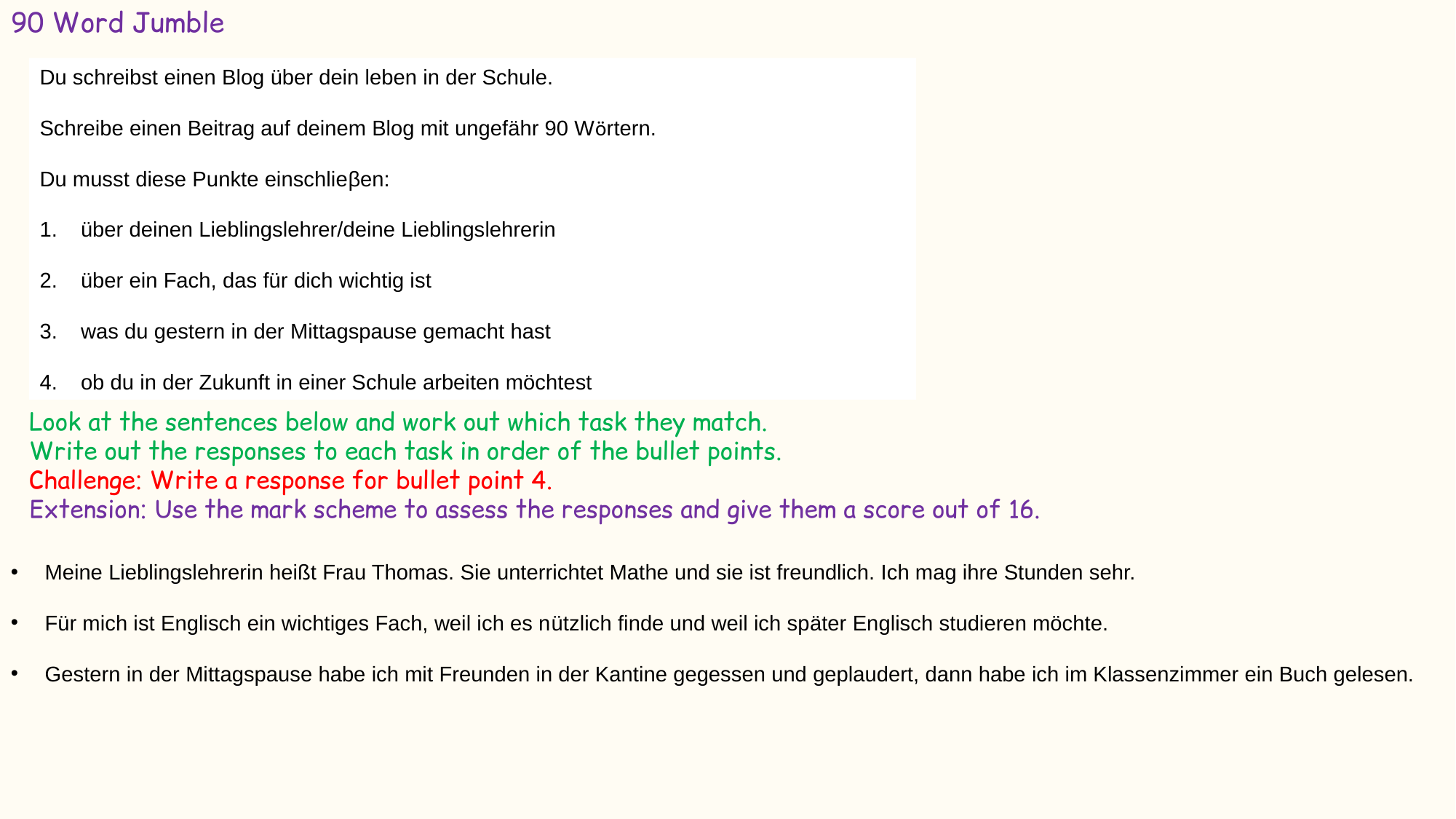

90 Word Jumble
Du schreibst einen Blog über dein leben in der Schule.
Schreibe einen Beitrag auf deinem Blog mit ungefähr 90 Wӧrtern.
Du musst diese Punkte einschlieβen:

über deinen Lieblingslehrer/deine Lieblingslehrerin

über ein Fach, das für dich wichtig ist

was du gestern in der Mittagspause gemacht hast

ob du in der Zukunft in einer Schule arbeiten möchtest
Look at the sentences below and work out which task they match.
Write out the responses to each task in order of the bullet points.
Challenge: Write a response for bullet point 4.
Extension: Use the mark scheme to assess the responses and give them a score out of 16.
Meine Lieblingslehrerin heißt Frau Thomas. Sie unterrichtet Mathe und sie ist freundlich. Ich mag ihre Stunden sehr.

Für mich ist Englisch ein wichtiges Fach, weil ich es nützlich finde und weil ich später Englisch studieren möchte.

Gestern in der Mittagspause habe ich mit Freunden in der Kantine gegessen und geplaudert, dann habe ich im Klassenzimmer ein Buch gelesen.